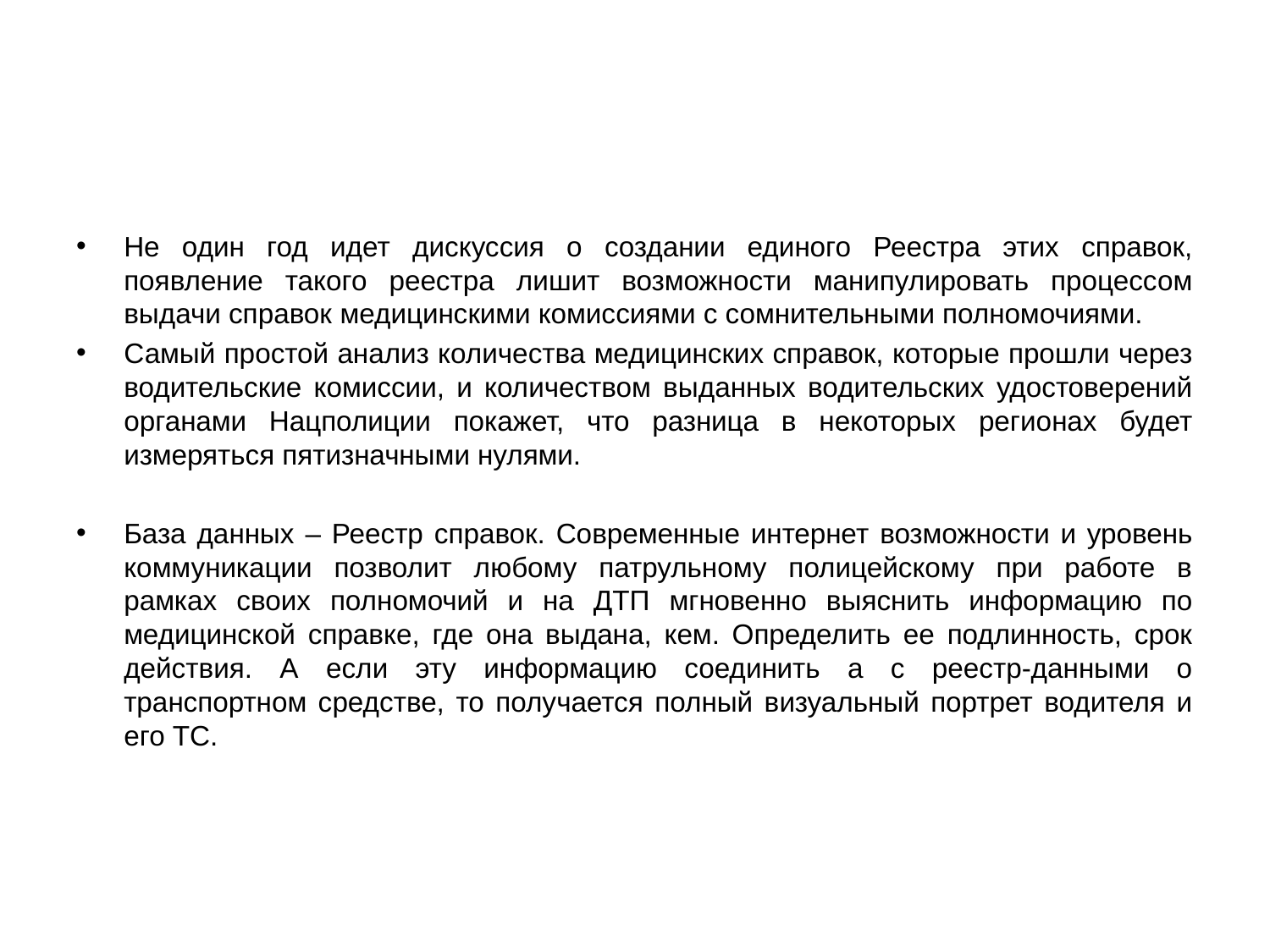

#
Не один год идет дискуссия о создании единого Реестра этих справок, появление такого реестра лишит возможности манипулировать процессом выдачи справок медицинскими комиссиями с сомнительными полномочиями.
Самый простой анализ количества медицинских справок, которые прошли через водительские комиссии, и количеством выданных водительских удостоверений органами Нацполиции покажет, что разница в некоторых регионах будет измеряться пятизначными нулями.

База данных – Реестр справок. Современные интернет возможности и уровень коммуникации позволит любому патрульному полицейскому при работе в рамках своих полномочий и на ДТП мгновенно выяснить информацию по медицинской справке, где она выдана, кем. Определить ее подлинность, срок действия. А если эту информацию соединить а с реестр-данными о транспортном средстве, то получается полный визуальный портрет водителя и его ТС.